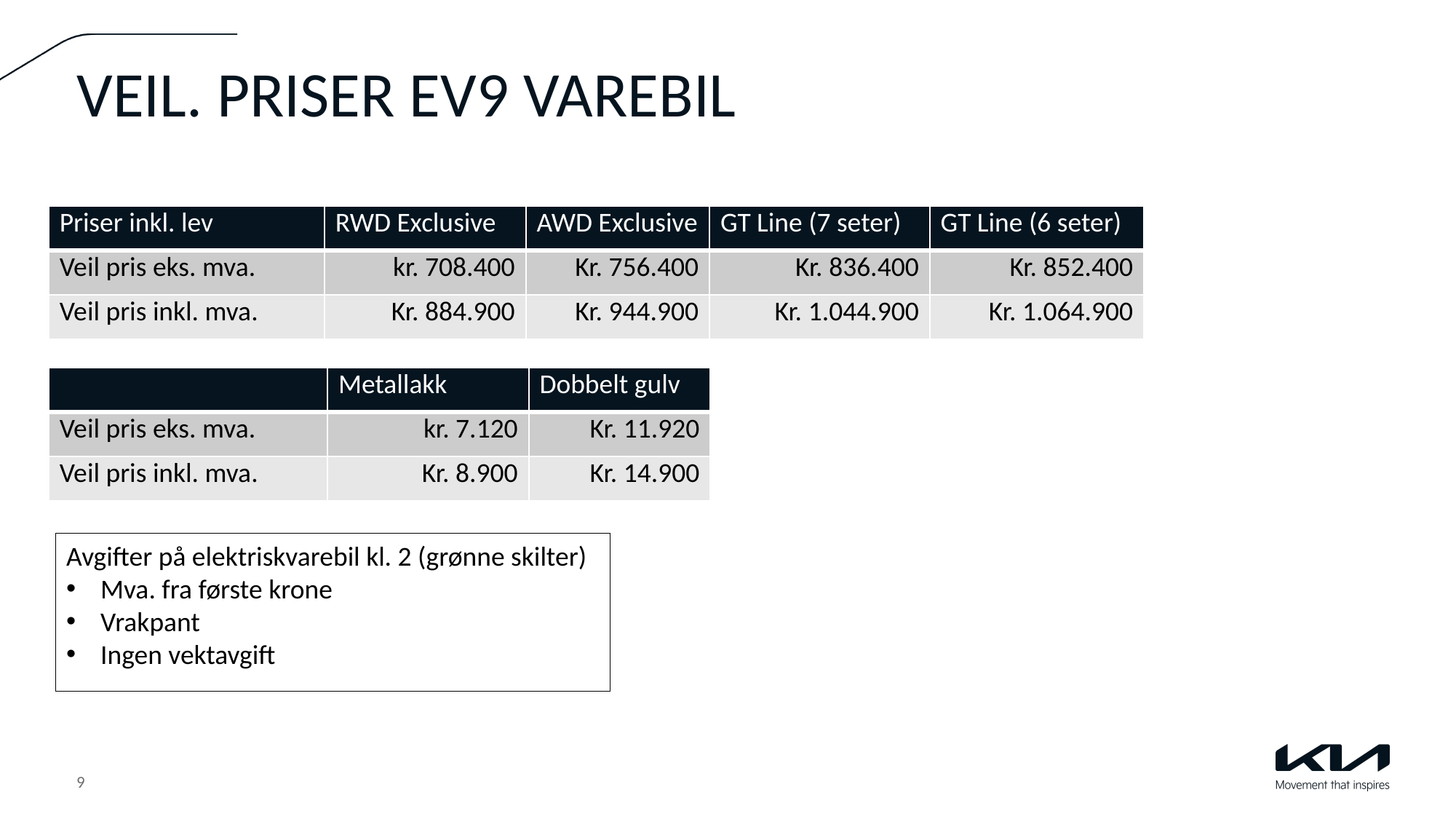

# Veil. Priser EV9 varebil

| Priser inkl. lev | RWD Exclusive | AWD Exclusive | GT Line (7 seter) | GT Line (6 seter) |
| --- | --- | --- | --- | --- |
| Veil pris eks. mva. | kr. 708.400 | Kr. 756.400 | Kr. 836.400 | Kr. 852.400 |
| Veil pris inkl. mva. | Kr. 884.900 | Kr. 944.900 | Kr. 1.044.900 | Kr. 1.064.900 |
|  | Metallakk | Dobbelt gulv |
| --- | --- | --- |
| Veil pris eks. mva. | kr. 7.120 | Kr. 11.920 |
| Veil pris inkl. mva. | Kr. 8.900 | Kr. 14.900 |
Avgifter på elektriskvarebil kl. 2 (grønne skilter)
Mva. fra første krone
Vrakpant
Ingen vektavgift
9